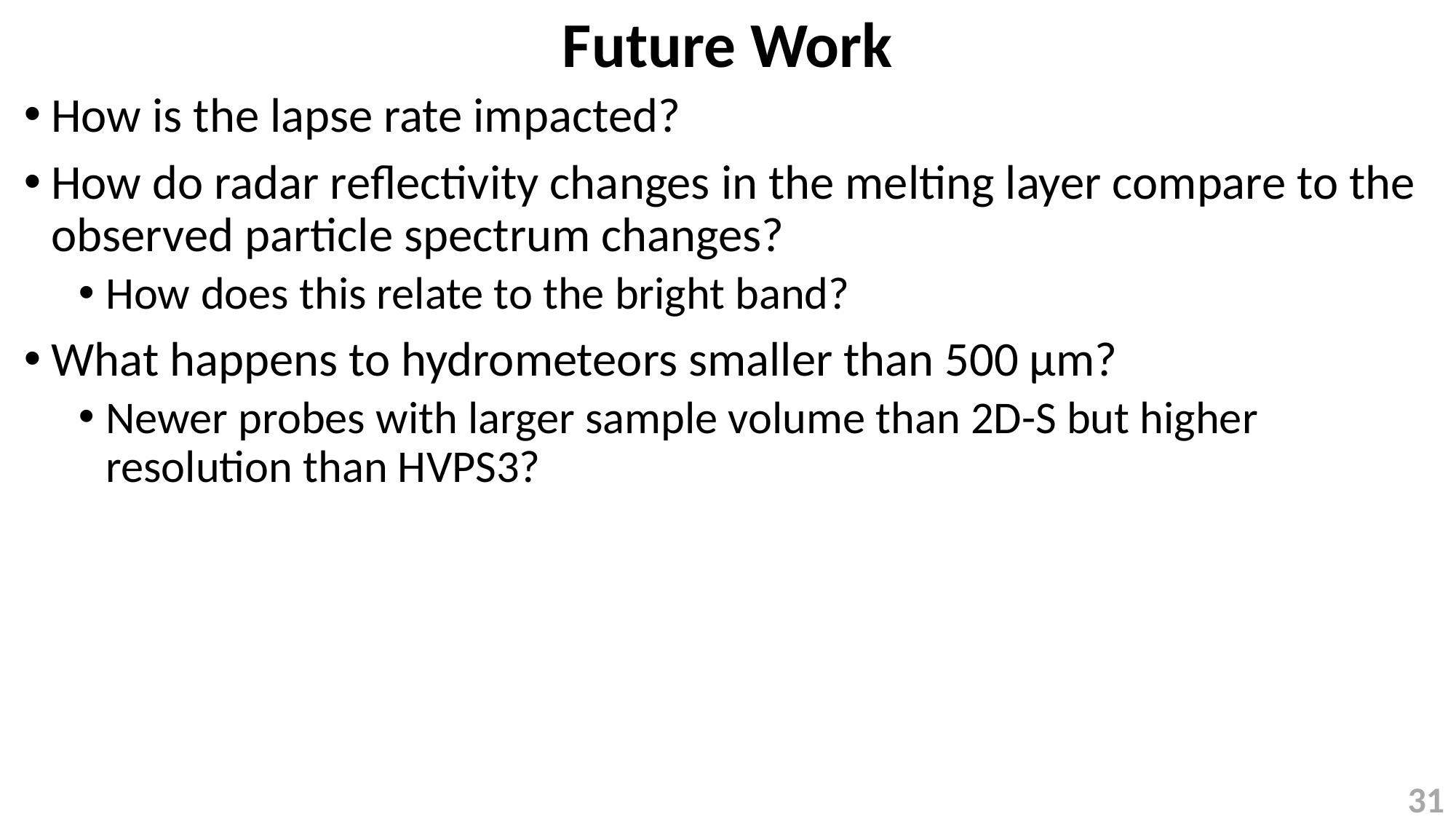

# Future Work
How is the lapse rate impacted?
How do radar reflectivity changes in the melting layer compare to the observed particle spectrum changes?
How does this relate to the bright band?
What happens to hydrometeors smaller than 500 µm?
Newer probes with larger sample volume than 2D-S but higher resolution than HVPS3?
31